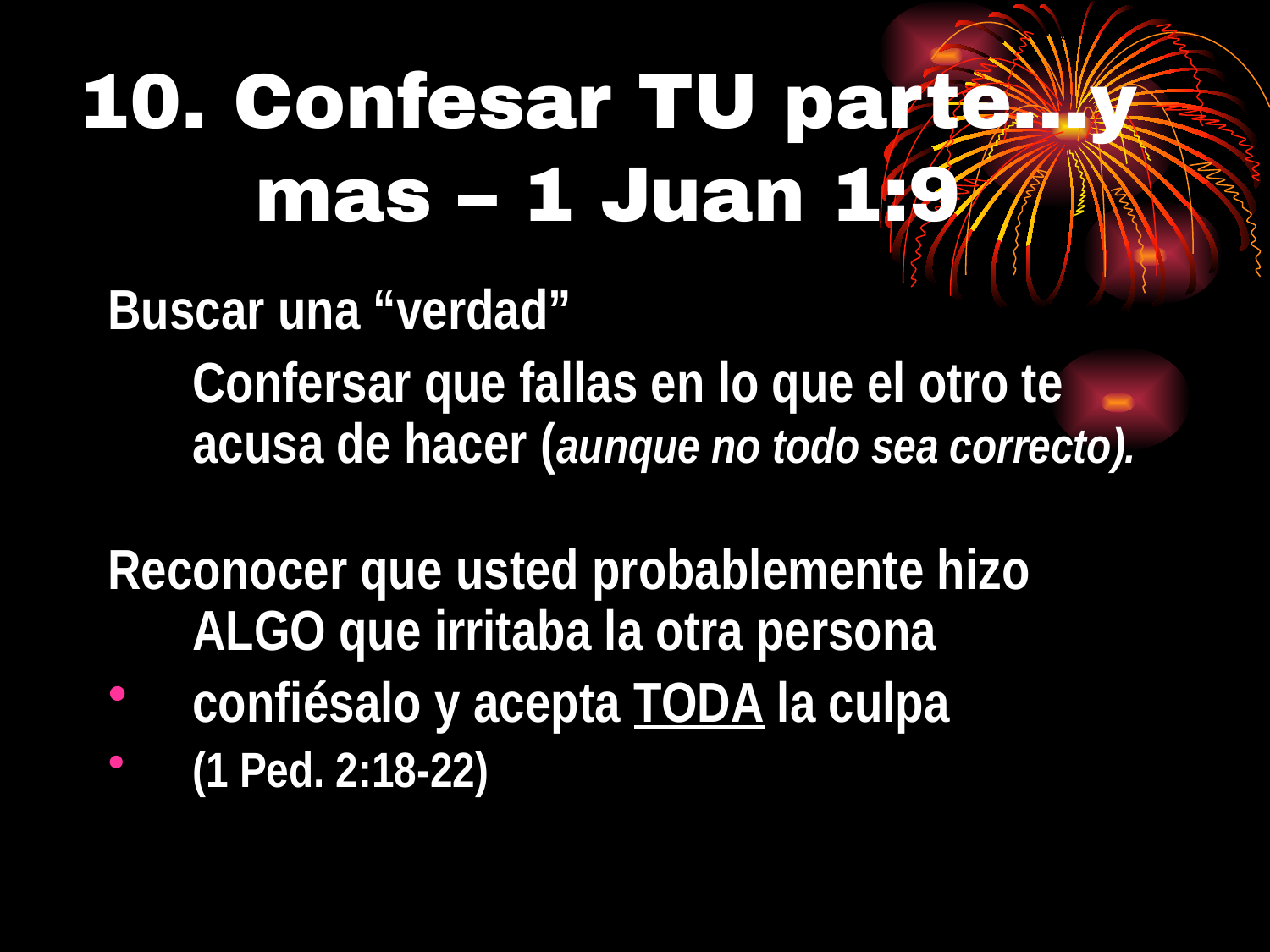

# 10. Confesar TU parte…y mas – 1 Juan 1:9
Buscar una “verdad”
	Confersar que fallas en lo que el otro te acusa de hacer (aunque no todo sea correcto).

Reconocer que usted probablemente hizo ALGO que irritaba la otra persona
confiésalo y acepta TODA la culpa
(1 Ped. 2:18-22)